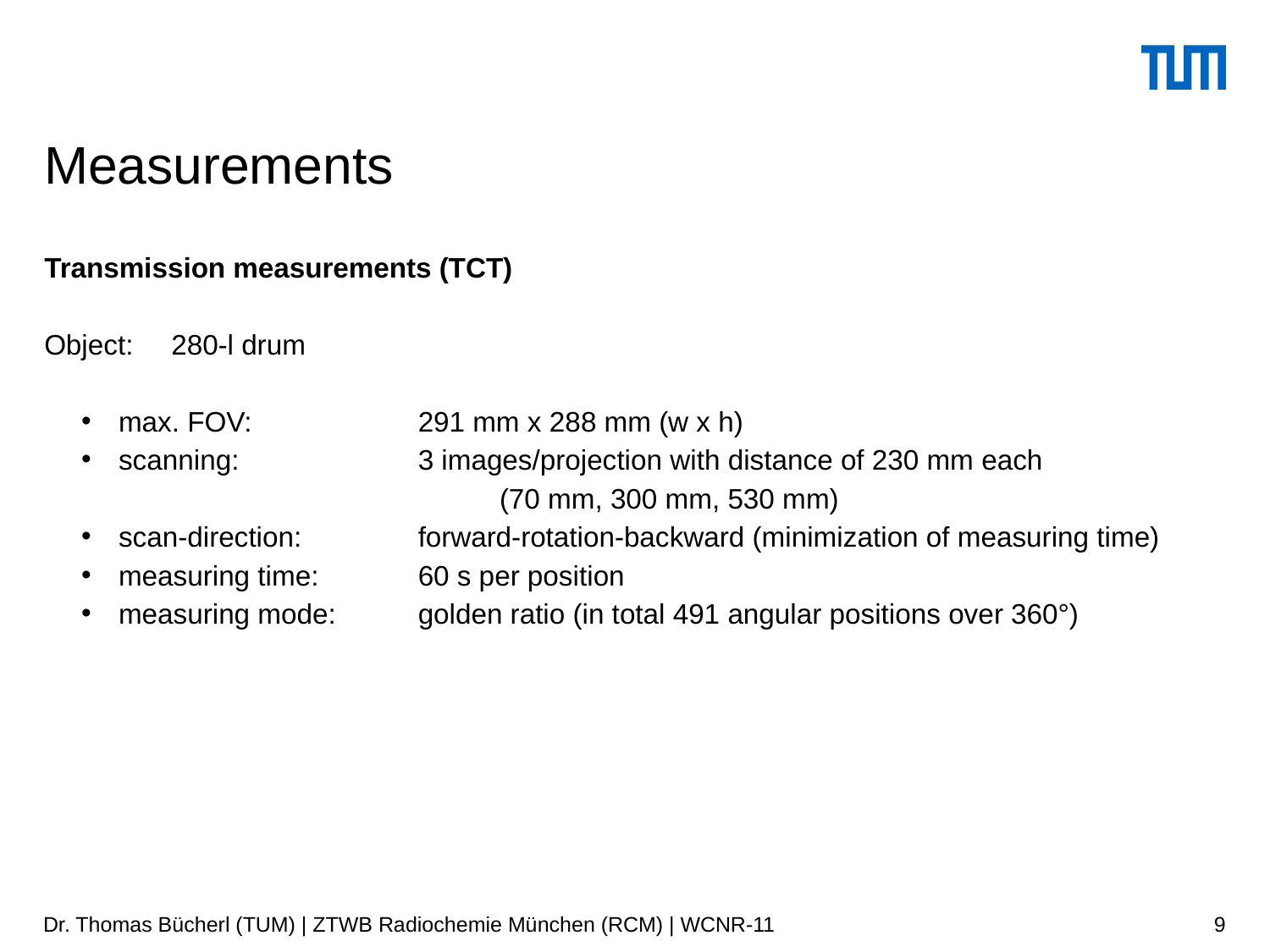

# Measurements
Transmission measurements (TCT)

Object:	280-l drum

max. FOV:	291 mm x 288 mm (w x h)
scanning: 	3 images/projection with distance of 230 mm each 			(70 mm, 300 mm, 530 mm)
scan-direction: 	forward-rotation-backward (minimization of measuring time)
measuring time: 	60 s per position
measuring mode:	golden ratio (in total 491 angular positions over 360°)

Dr. Thomas Bücherl (TUM) | ZTWB Radiochemie München (RCM) | WCNR-11
9